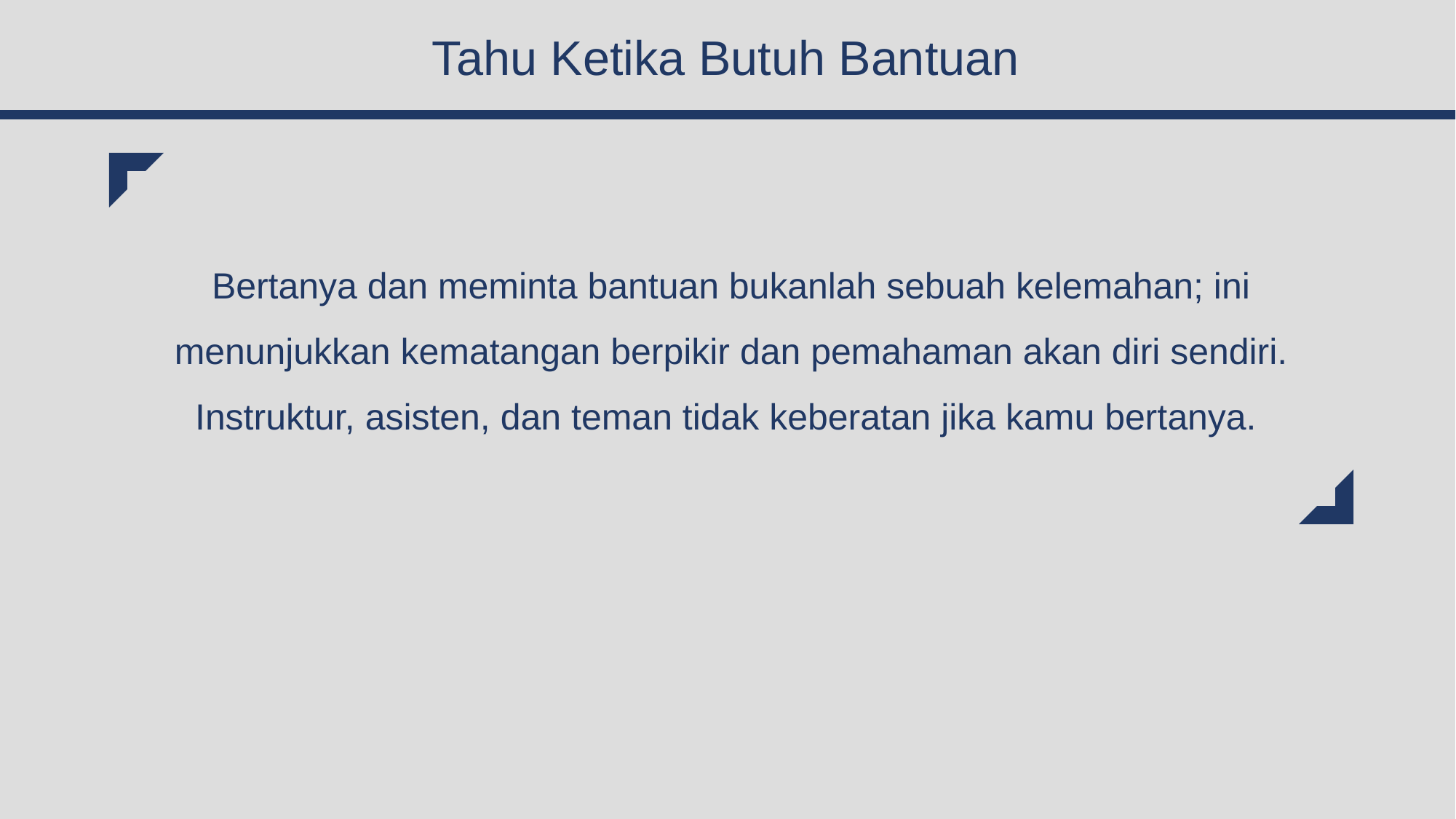

# Tahu Ketika Butuh Bantuan
Bertanya dan meminta bantuan bukanlah sebuah kelemahan; ini menunjukkan kematangan berpikir dan pemahaman akan diri sendiri.
Instruktur, asisten, dan teman tidak keberatan jika kamu bertanya.